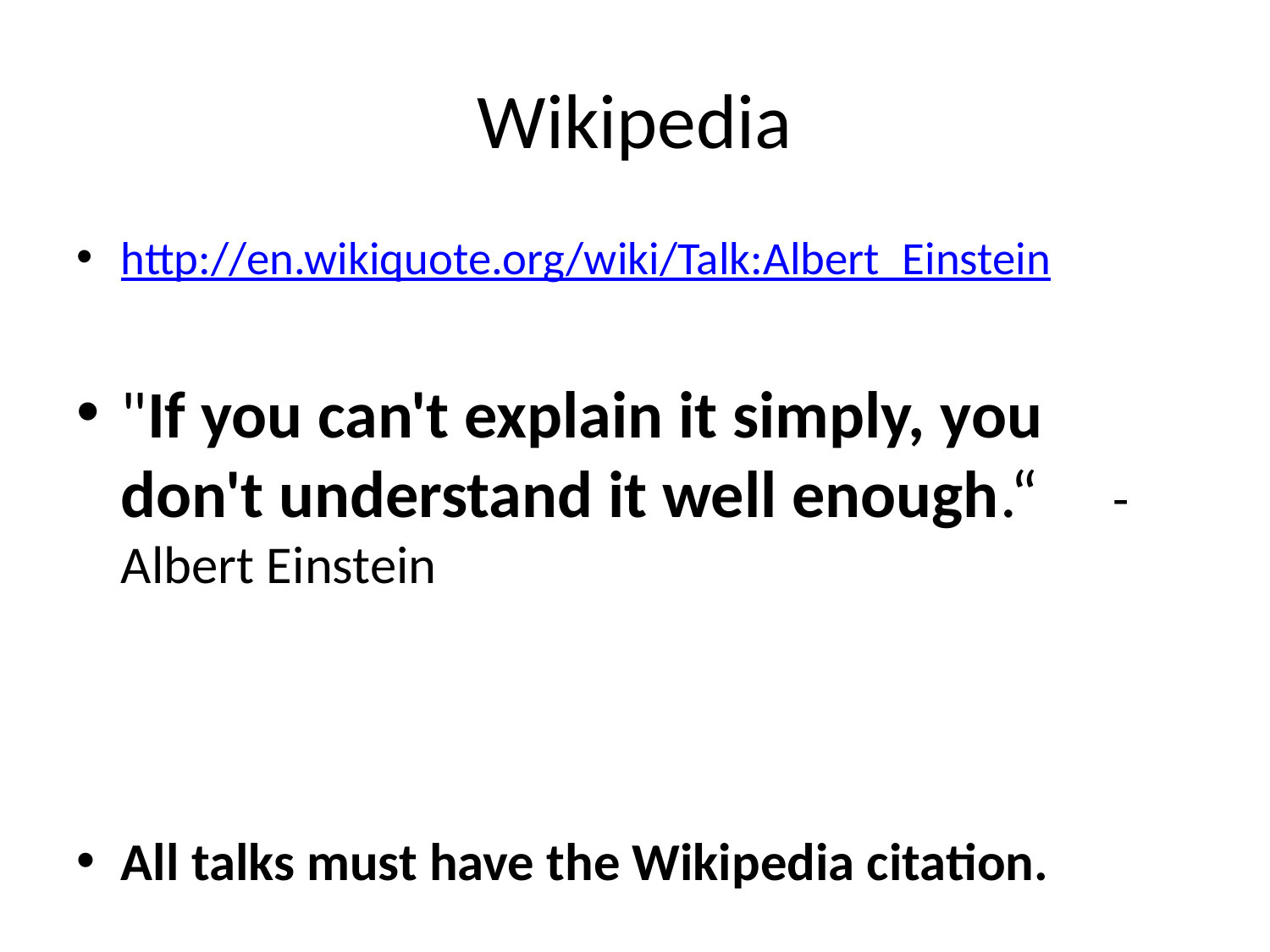

# Wikipedia
http://en.wikiquote.org/wiki/Talk:Albert_Einstein

"If you can't explain it simply, you don't understand it well enough.“     - Albert Einstein

All talks must have the Wikipedia citation.